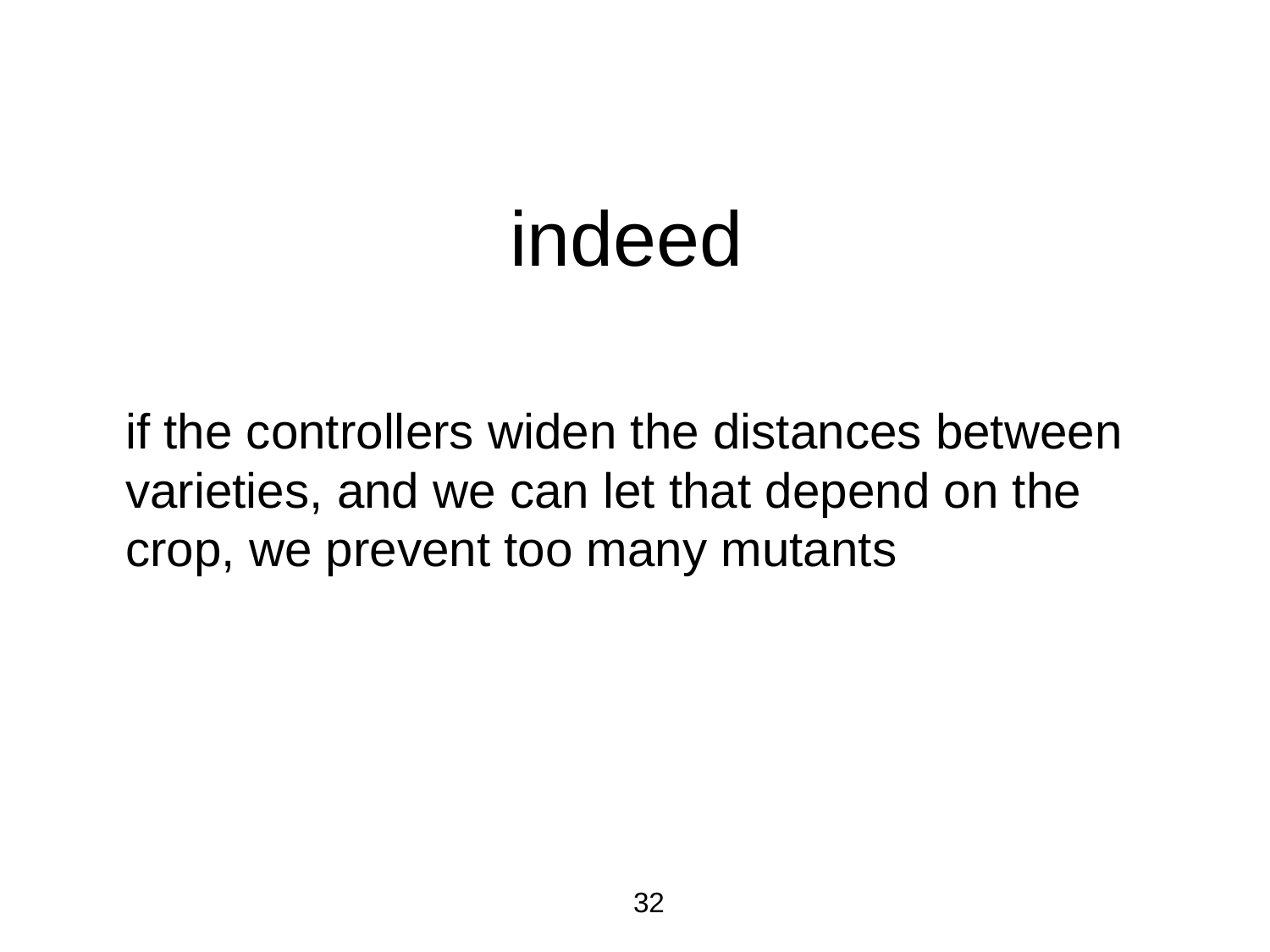

# indeed

	if the controllers widen the distances between varieties, and we can let that depend on the crop, we prevent too many mutants

					32